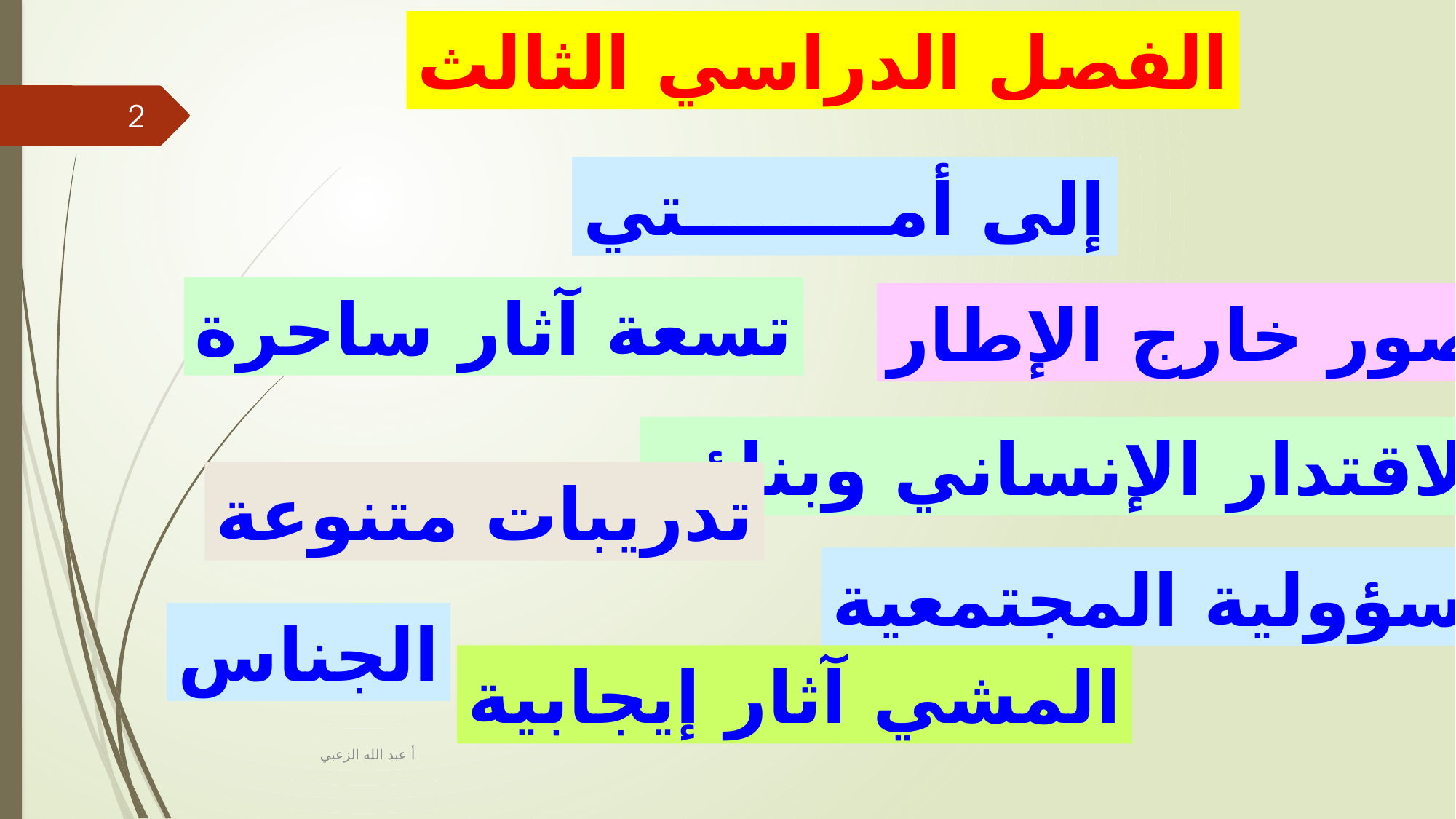

الفصل الدراسي الثالث
2
إلى أمــــــــتي
تسعة آثار ساحرة
صور خارج الإطار
الاقتدار الإنساني وبناؤه
تدريبات متنوعة
المسؤولية المجتمعية
الجناس
المشي آثار إيجابية
أ عبد الله الزعبي